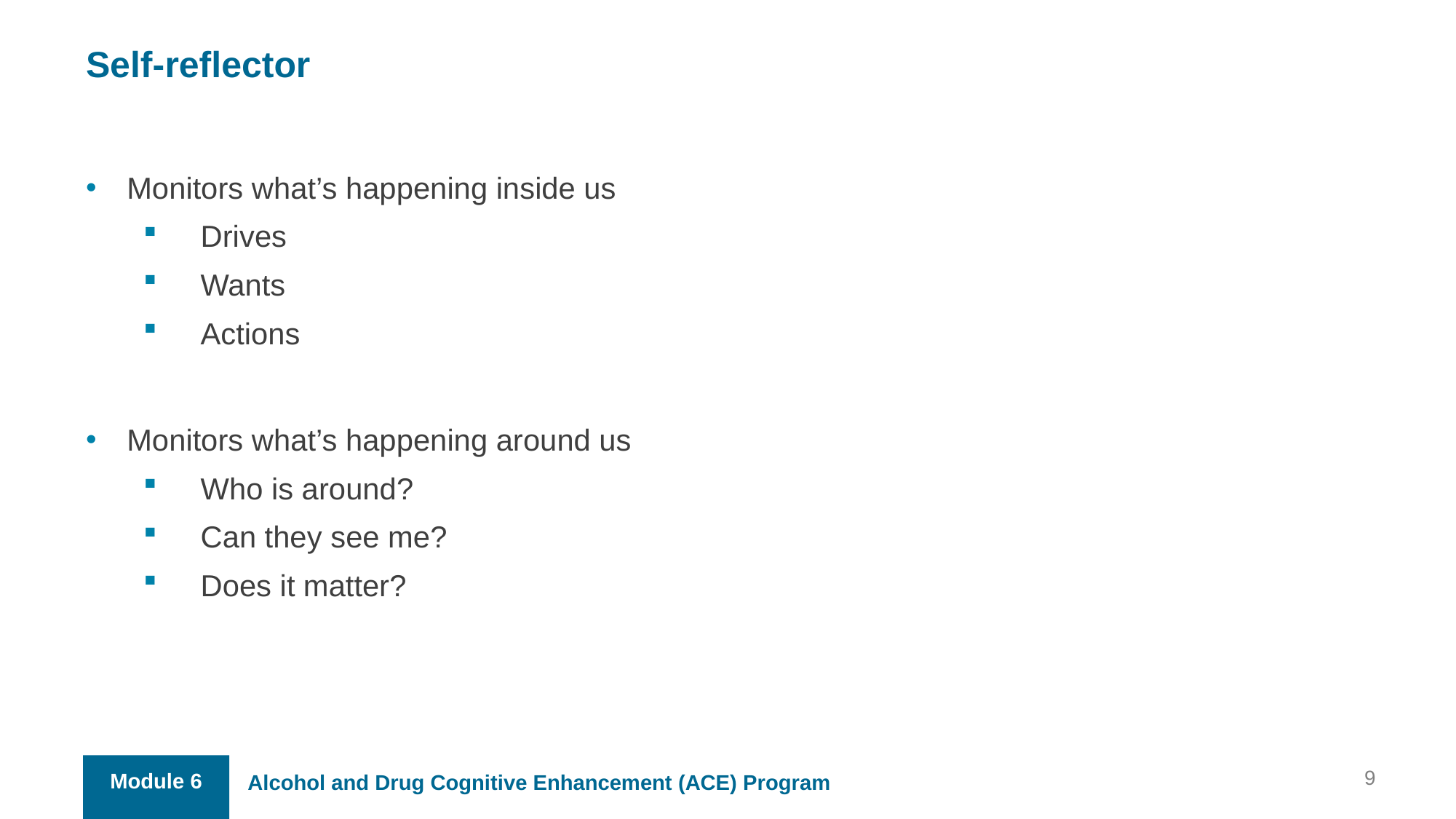

Self-reflector
Monitors what’s happening inside us
Drives
Wants
Actions

Monitors what’s happening around us
Who is around?
Can they see me?
Does it matter?

9